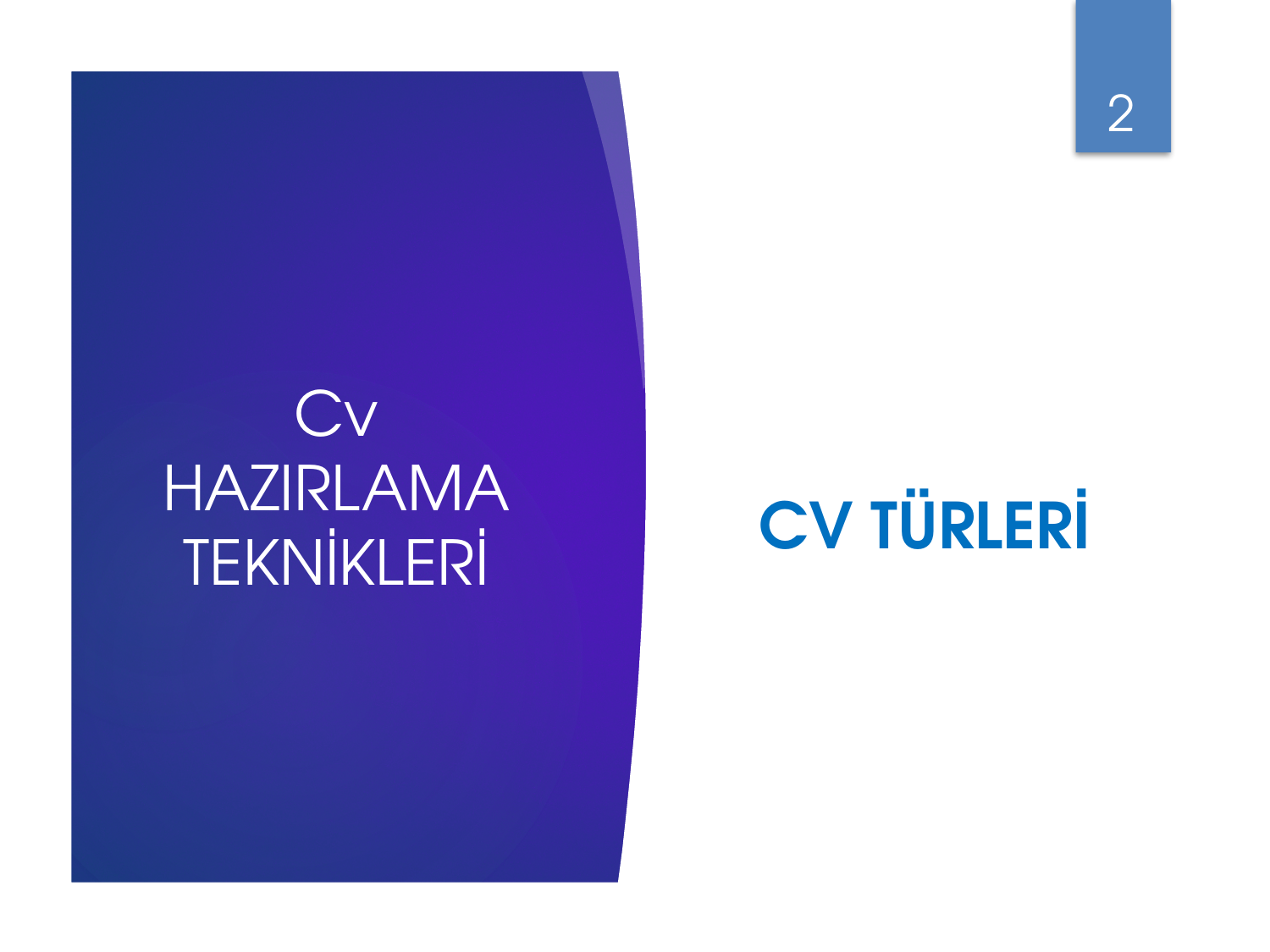

2
# Cv HAZIRLAMA TEKNİKLERİ
CV TÜRLERİ